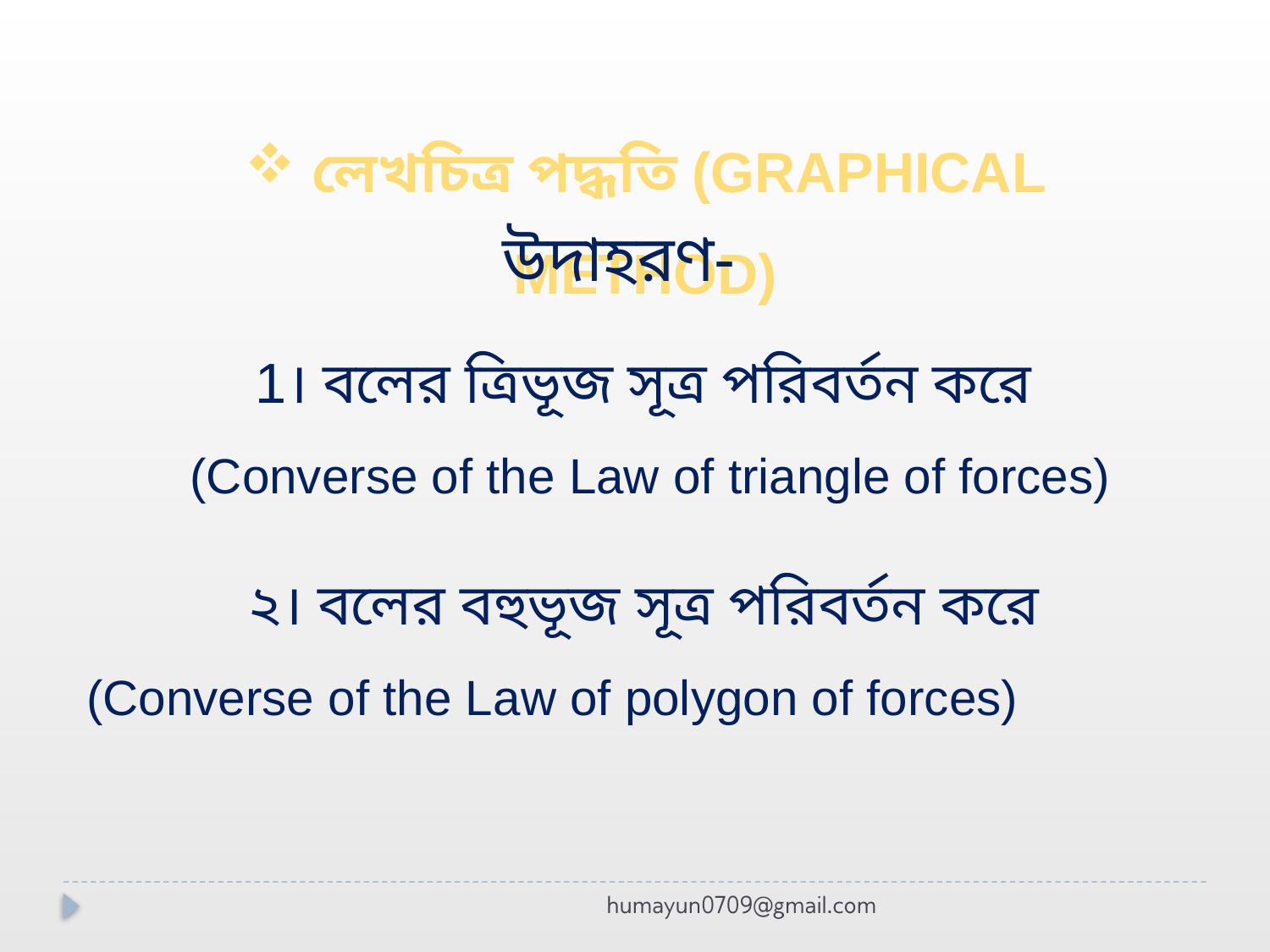

লেখচিত্র পদ্ধতি (Graphical method)
উদাহরণ-
1। বলের ত্রিভূজ সূত্র পরিবর্তন করে
(Converse of the Law of triangle of forces)
২। বলের বহুভূজ সূত্র পরিবর্তন করে
(Converse of the Law of polygon of forces)
humayun0709@gmail.com